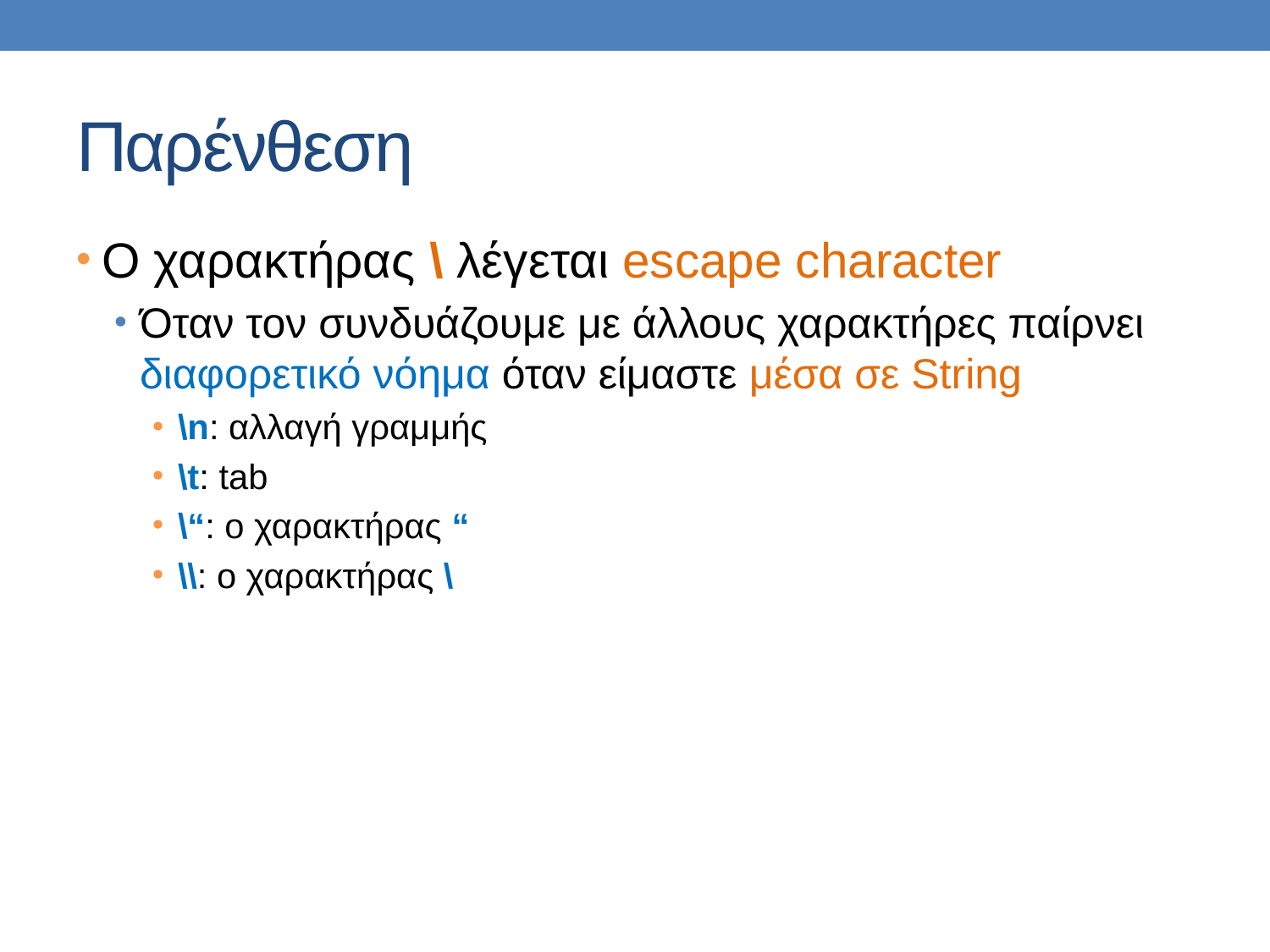

# Παρένθεση
Ο χαρακτήρας \ λέγεται escape character
Όταν τον συνδυάζουμε με άλλους χαρακτήρες παίρνει διαφορετικό νόημα όταν είμαστε μέσα σε String
\n: αλλαγή γραμμής
\t: tab
\“: ο χαρακτήρας “
\\: ο χαρακτήρας \